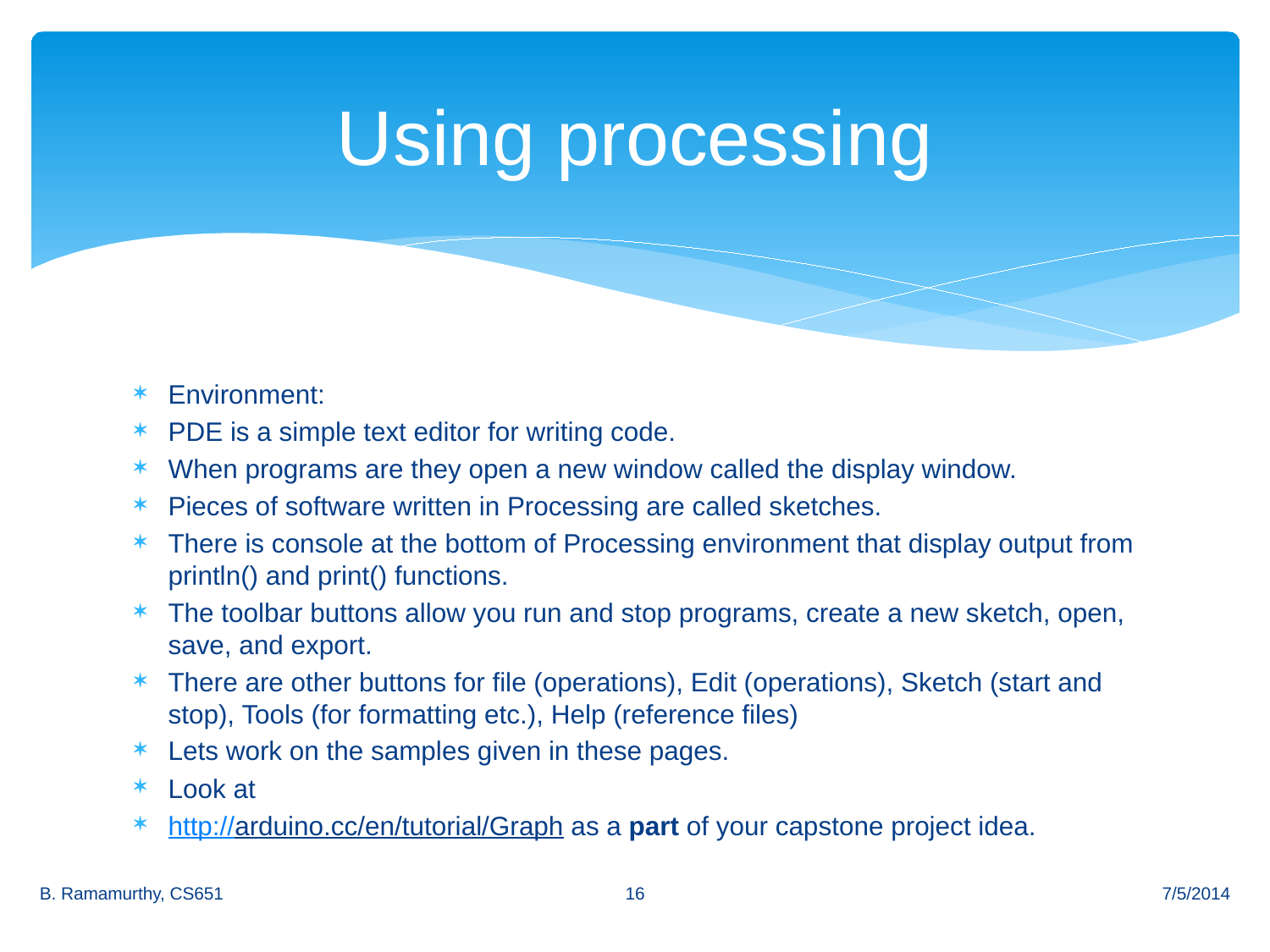

# Using processing
Environment:
PDE is a simple text editor for writing code.
When programs are they open a new window called the display window.
Pieces of software written in Processing are called sketches.
There is console at the bottom of Processing environment that display output from println() and print() functions.
The toolbar buttons allow you run and stop programs, create a new sketch, open, save, and export.
There are other buttons for file (operations), Edit (operations), Sketch (start and stop), Tools (for formatting etc.), Help (reference files)
Lets work on the samples given in these pages.
Look at
http://arduino.cc/en/tutorial/Graph as a part of your capstone project idea.

16
B. Ramamurthy, CS651
7/5/2014